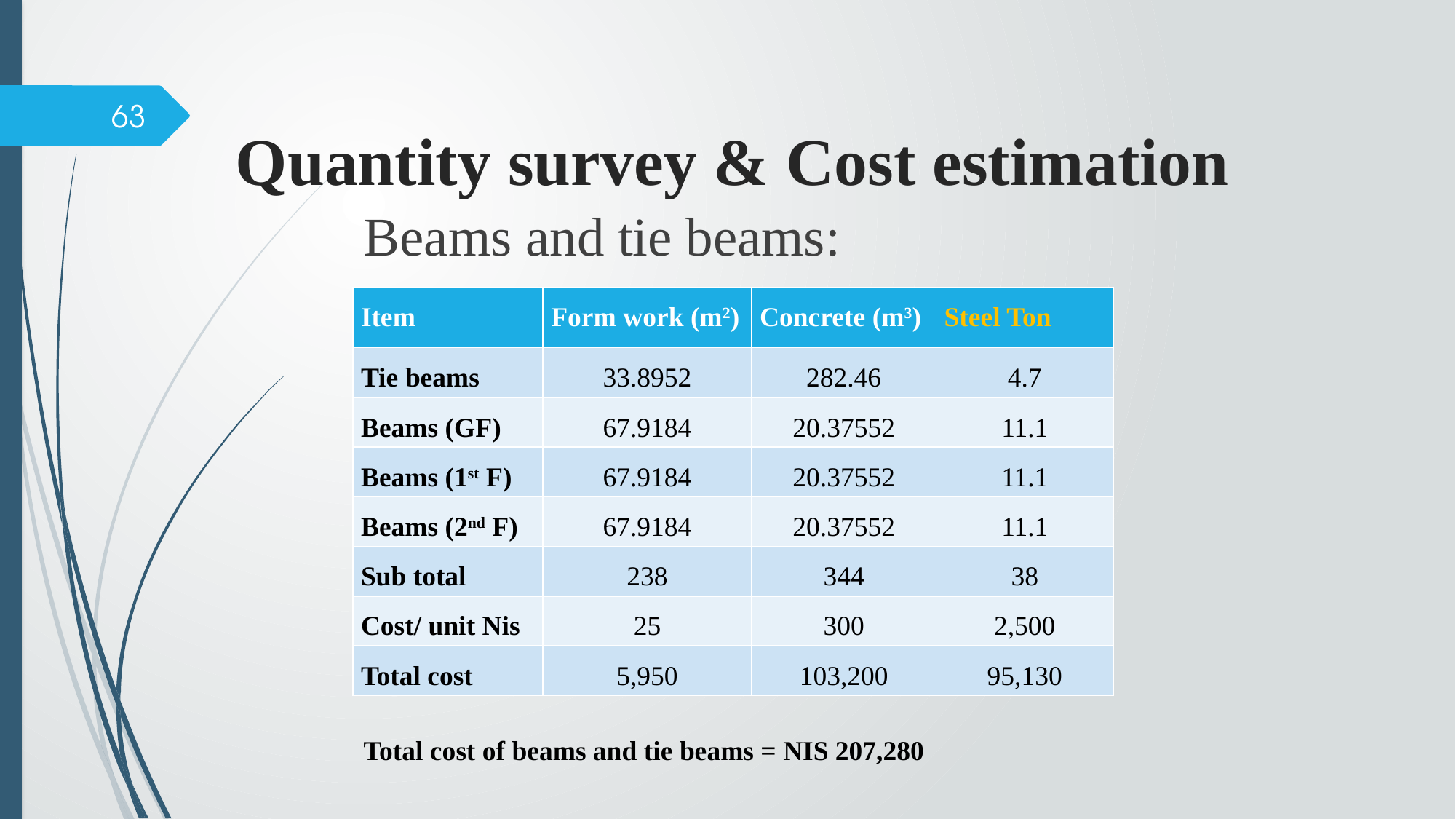

63
Quantity survey & Cost estimation
Beams and tie beams:
| Item | Form work (m2) | Concrete (m3) | Steel Ton |
| --- | --- | --- | --- |
| Tie beams | 33.8952 | 282.46 | 4.7 |
| Beams (GF) | 67.9184 | 20.37552 | 11.1 |
| Beams (1st F) | 67.9184 | 20.37552 | 11.1 |
| Beams (2nd F) | 67.9184 | 20.37552 | 11.1 |
| Sub total | 238 | 344 | 38 |
| Cost/ unit Nis | 25 | 300 | 2,500 |
| Total cost | 5,950 | 103,200 | 95,130 |
Total cost of beams and tie beams = NIS 207,280